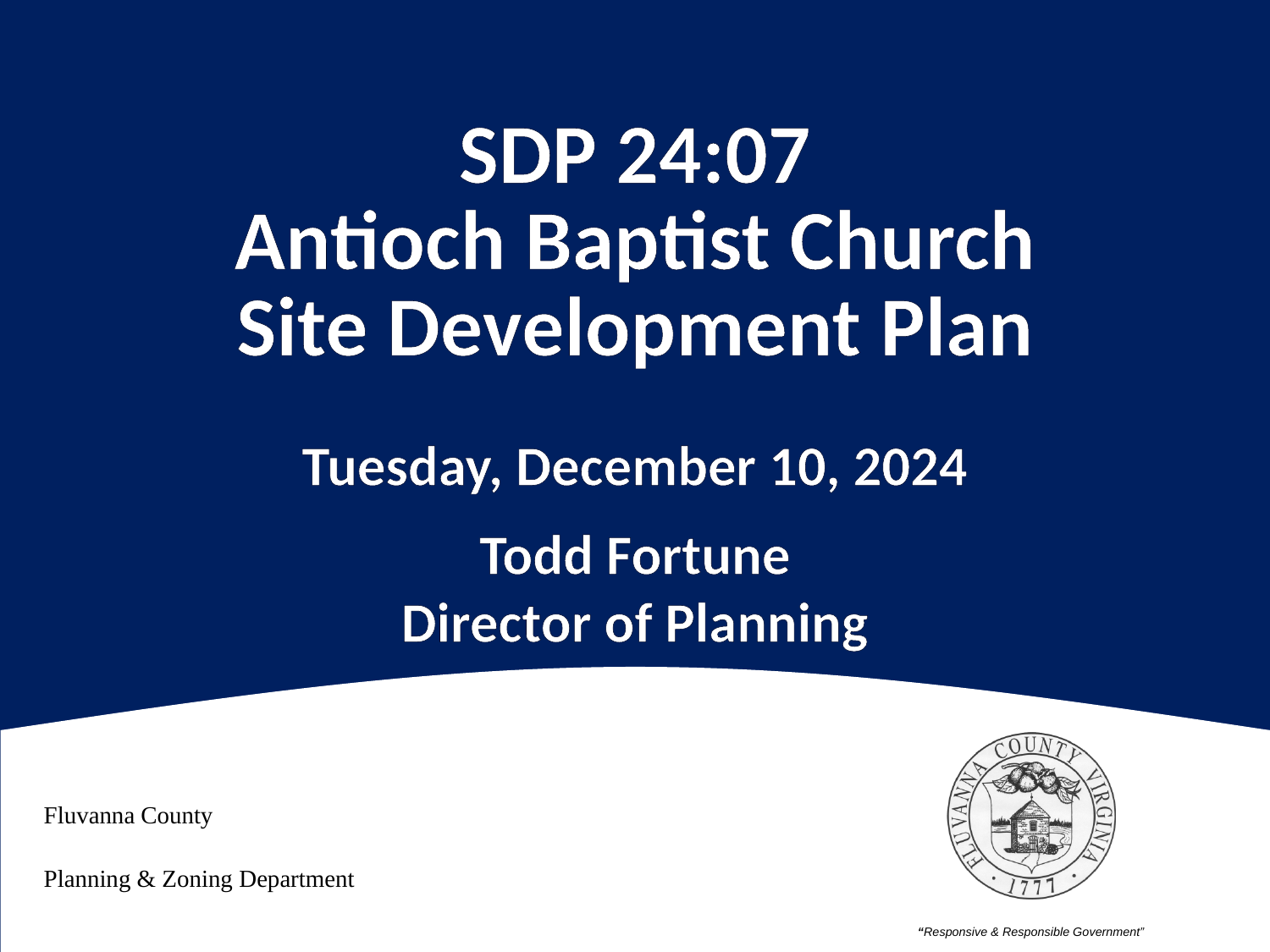

# SDP 24:07 Antioch Baptist Church Site Development Plan

Tuesday, December 10, 2024
Todd Fortune
Director of Planning